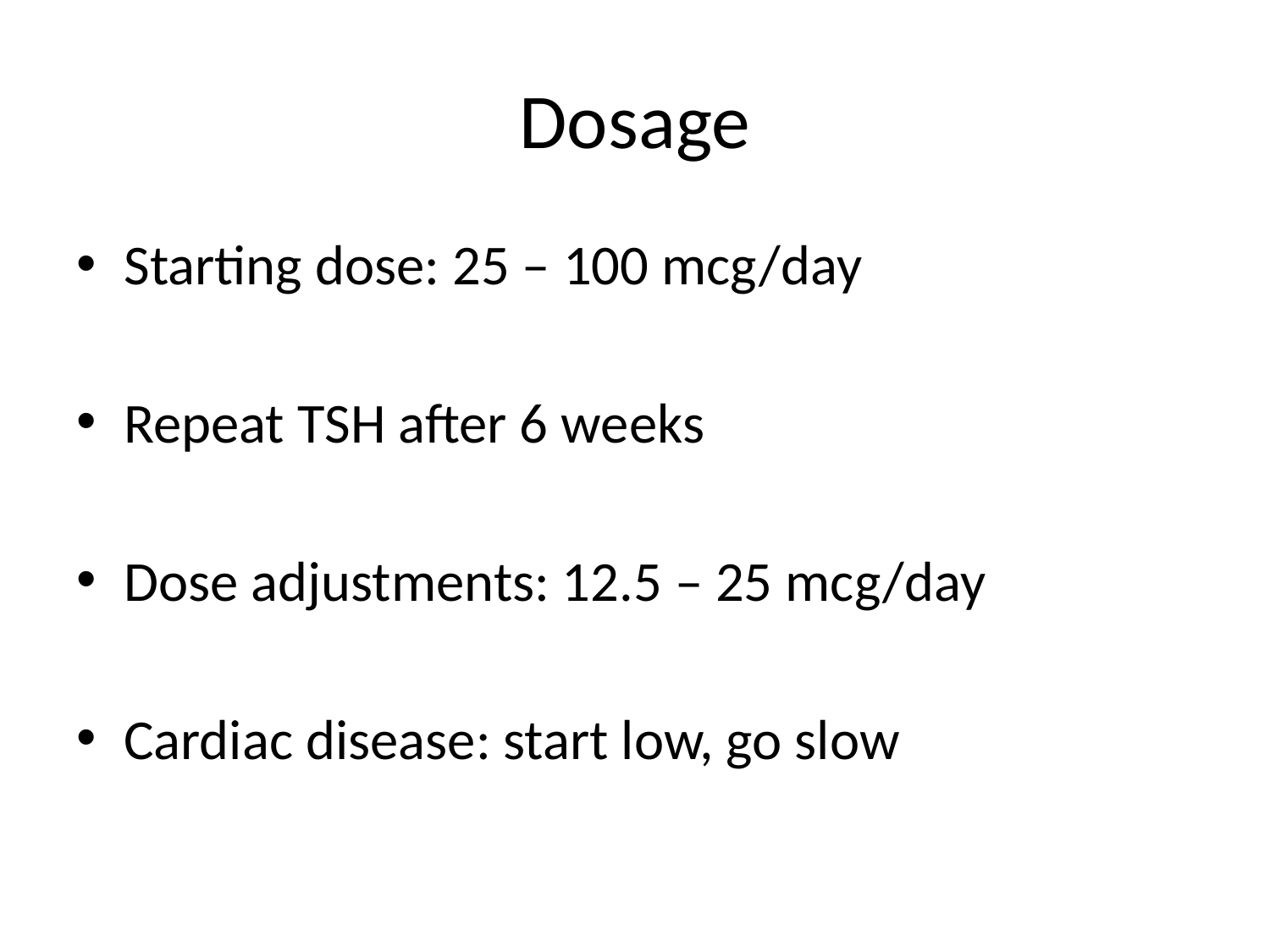

# Dosage
Starting dose: 25 – 100 mcg/day

Repeat TSH after 6 weeks

Dose adjustments: 12.5 – 25 mcg/day

Cardiac disease: start low, go slow